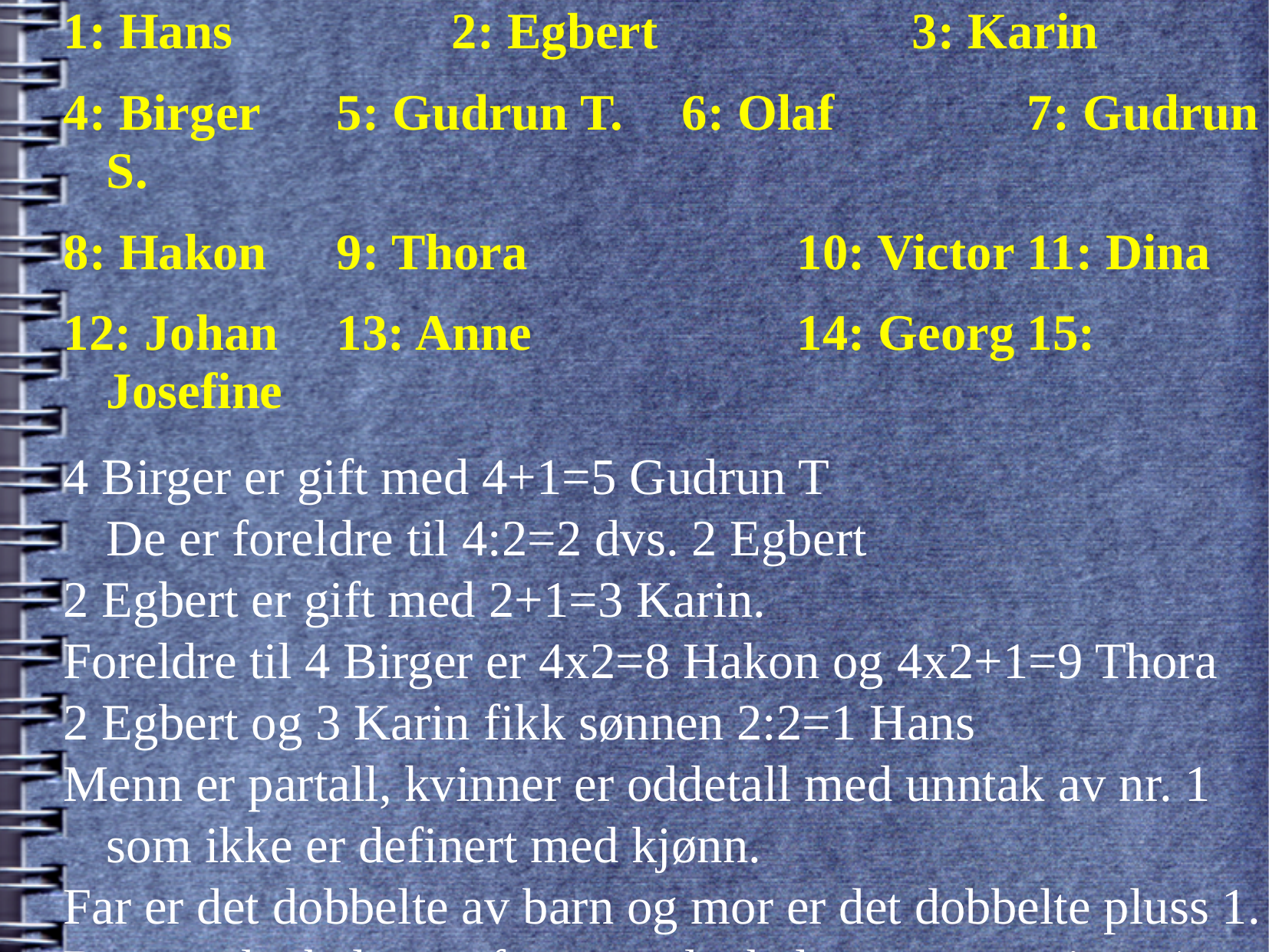

1: Hans		2: Egbert			3: Karin
4: Birger	5: Gudrun T.	6: Olaf		7: Gudrun S.
8: Hakon	9: Thora			10: Victor	11: Dina
12: Johan	13: Anne			14: Georg	15: Josefine
4 Birger er gift med 4+1=5 Gudrun T
De er foreldre til 4:2=2 dvs. 2 Egbert
2 Egbert er gift med 2+1=3 Karin.
Foreldre til 4 Birger er 4x2=8 Hakon og 4x2+1=9 Thora
2 Egbert og 3 Karin fikk sønnen 2:2=1 Hans
Menn er partall, kvinner er oddetall med unntak av nr. 1 som ikke er definert med kjønn.
Far er det dobbelte av barn og mor er det dobbelte pluss 1.
Barn er det halve av faren og det halve av mor minus 1.